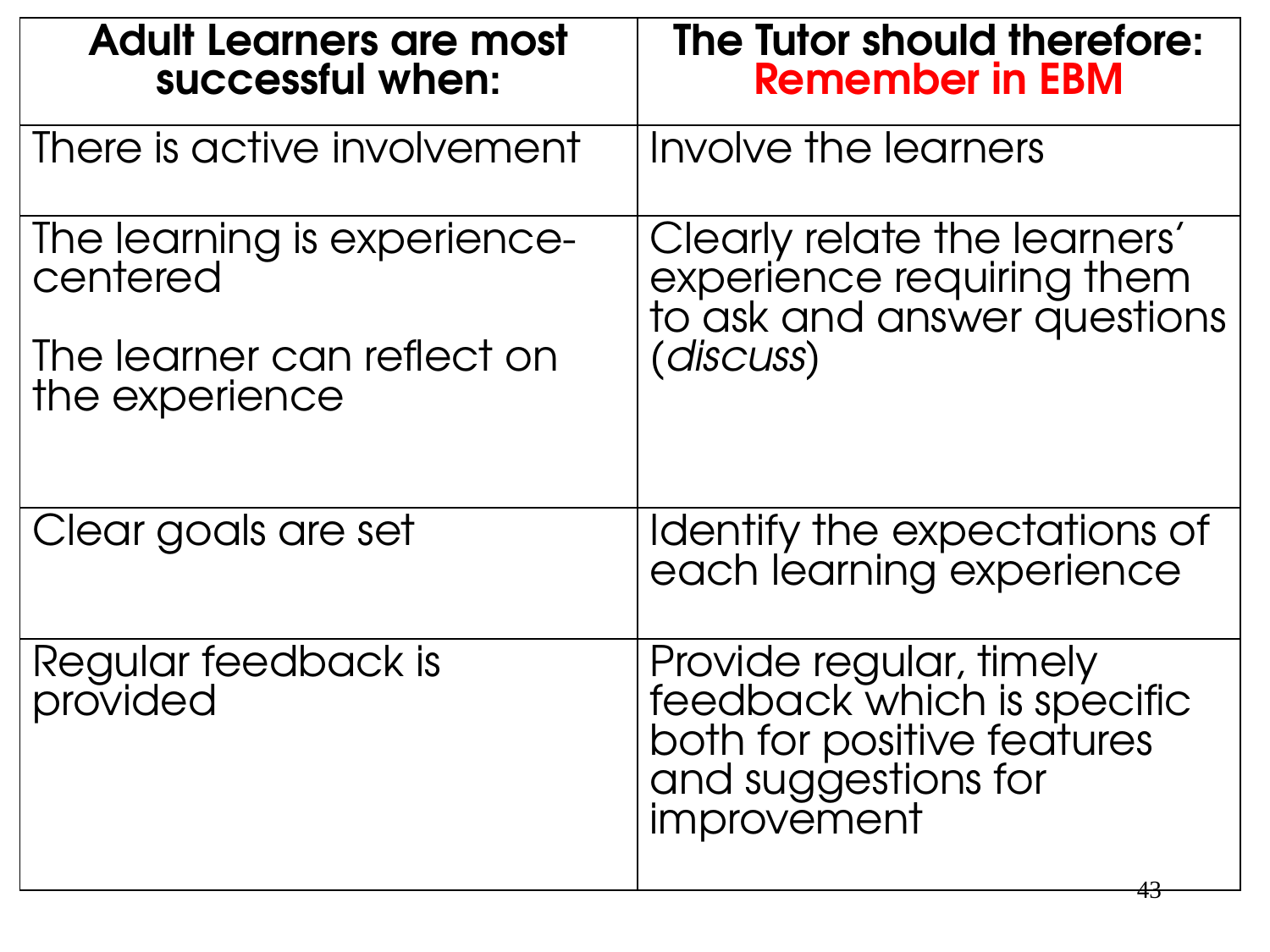

| Adult Learners are most successful when: | The Tutor should therefore: Remember in EBM |
| --- | --- |
| There is active involvement | Involve the learners |
| The learning is experience-centered The learner can reflect on the experience | Clearly relate the learners’ experience requiring them to ask and answer questions (discuss) |
| Clear goals are set | Identify the expectations of each learning experience |
| Regular feedback is provided | Provide regular, timely feedback which is specific both for positive features and suggestions for improvement |
43